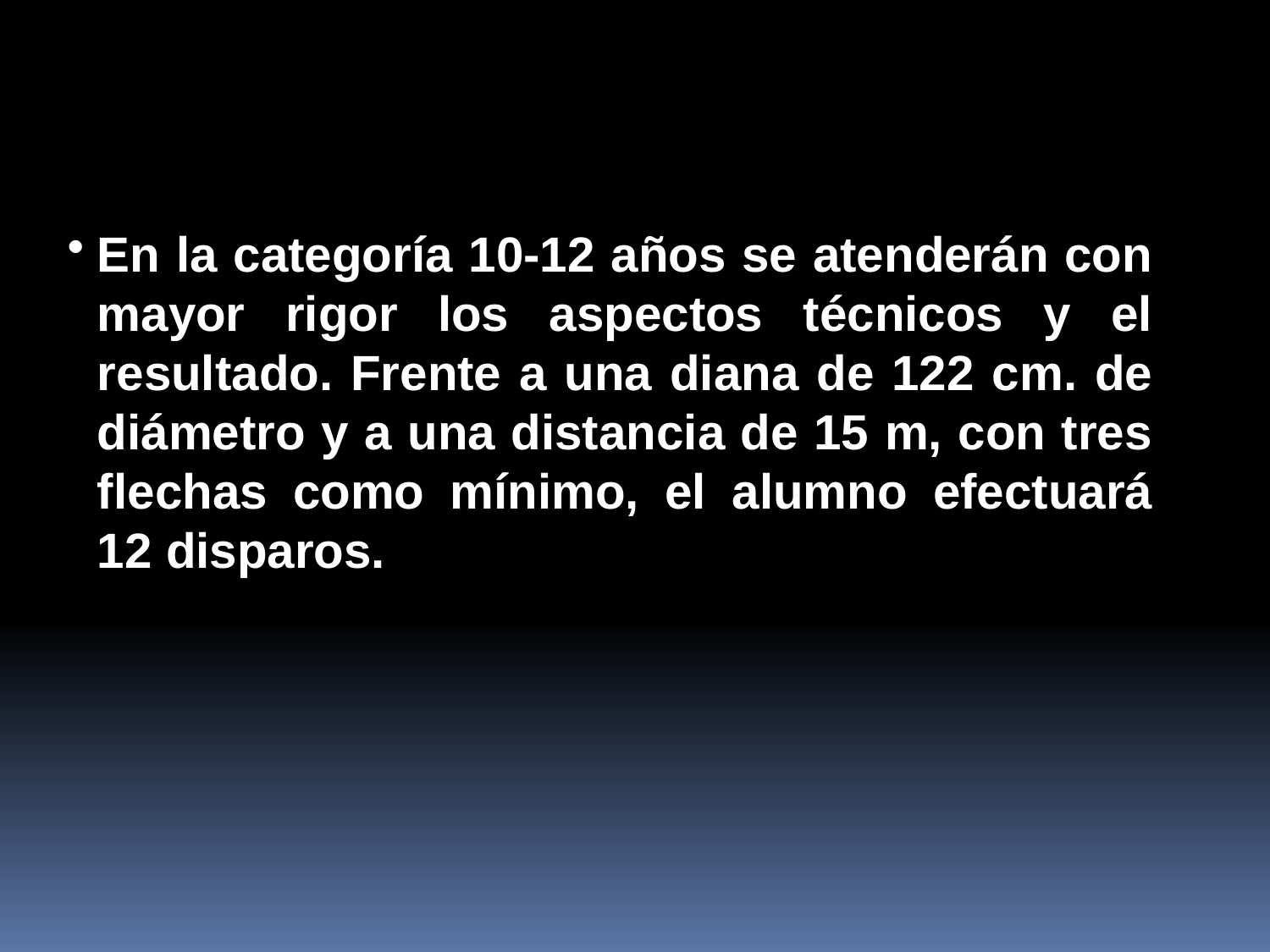

En la categoría 10-12 años se atenderán con mayor rigor los aspectos técnicos y el resultado. Frente a una diana de 122 cm. de diámetro y a una distancia de 15 m, con tres flechas como mínimo, el alumno efectuará 12 disparos.